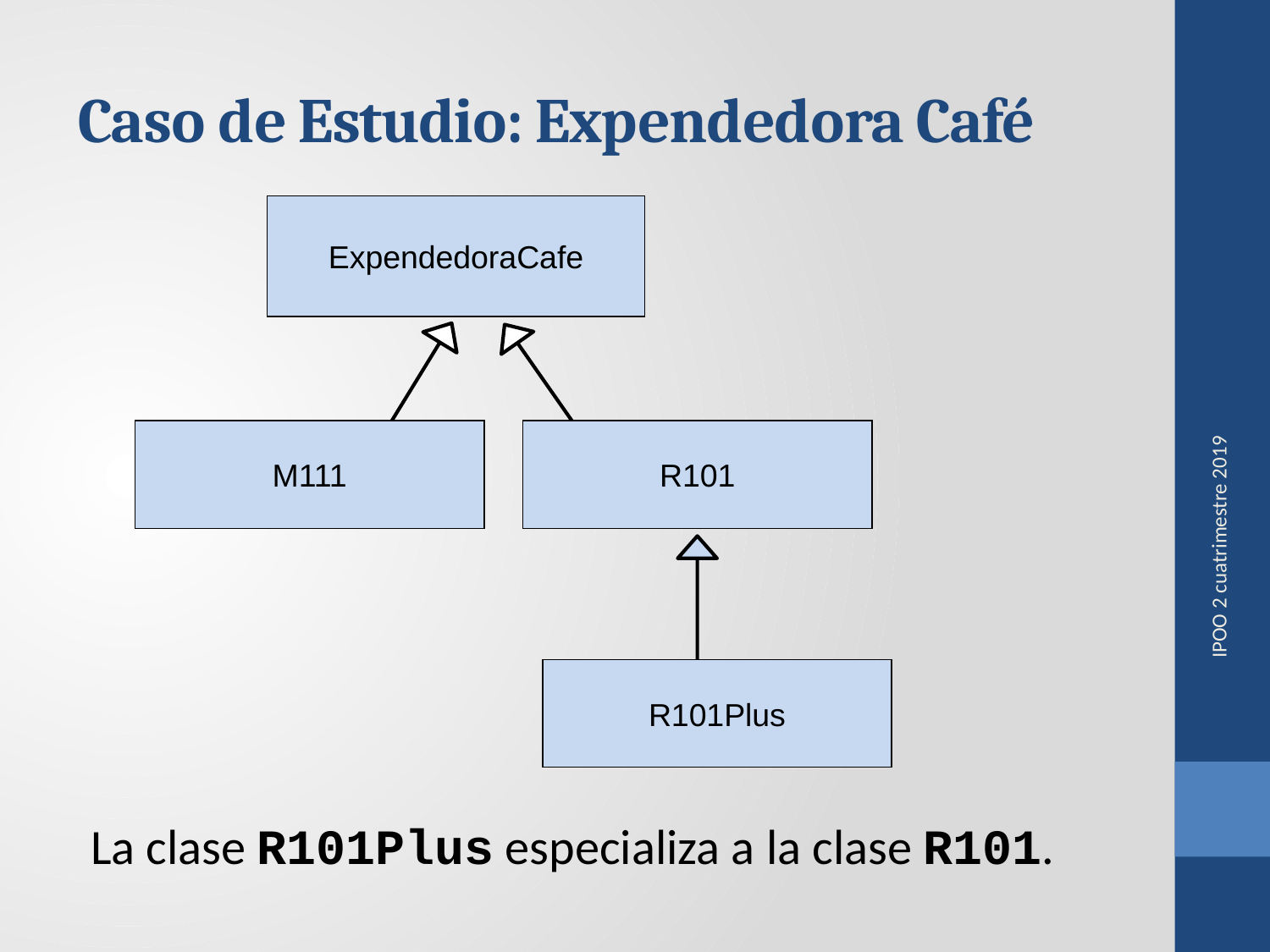

# Caso de Estudio: Expendedora Café
ExpendedoraCafe

M111
R101
IPOO 2 cuatrimestre 2019

R101Plus
La clase R101Plus especializa a la clase R101.